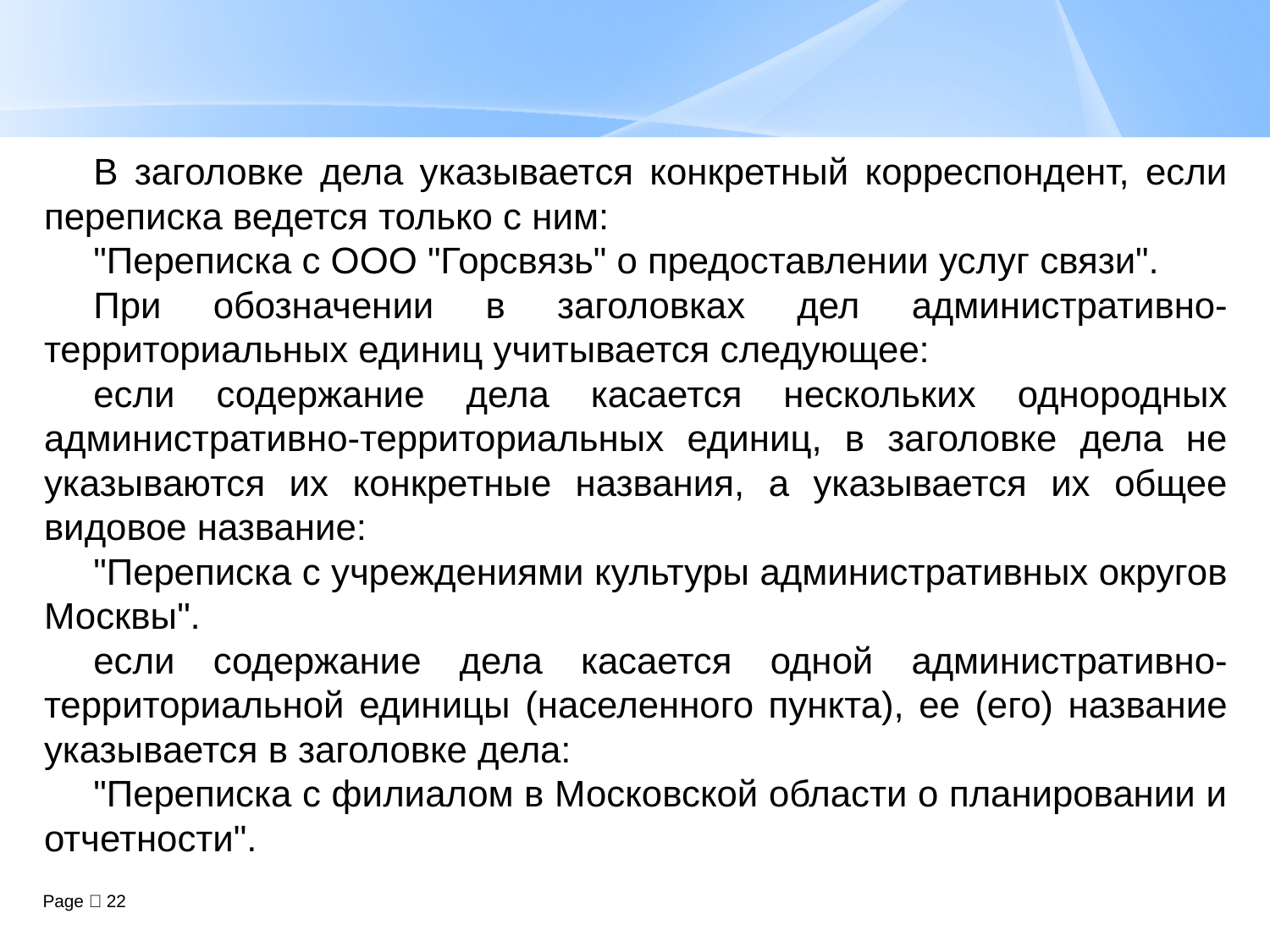

В заголовке дела указывается конкретный корреспондент, если переписка ведется только с ним:
"Переписка с ООО "Горсвязь" о предоставлении услуг связи".
При обозначении в заголовках дел административно-территориальных единиц учитывается следующее:
если содержание дела касается нескольких однородных административно-территориальных единиц, в заголовке дела не указываются их конкретные названия, а указывается их общее видовое название:
"Переписка с учреждениями культуры административных округов Москвы".
если содержание дела касается одной административно-территориальной единицы (населенного пункта), ее (его) название указывается в заголовке дела:
"Переписка с филиалом в Московской области о планировании и отчетности".